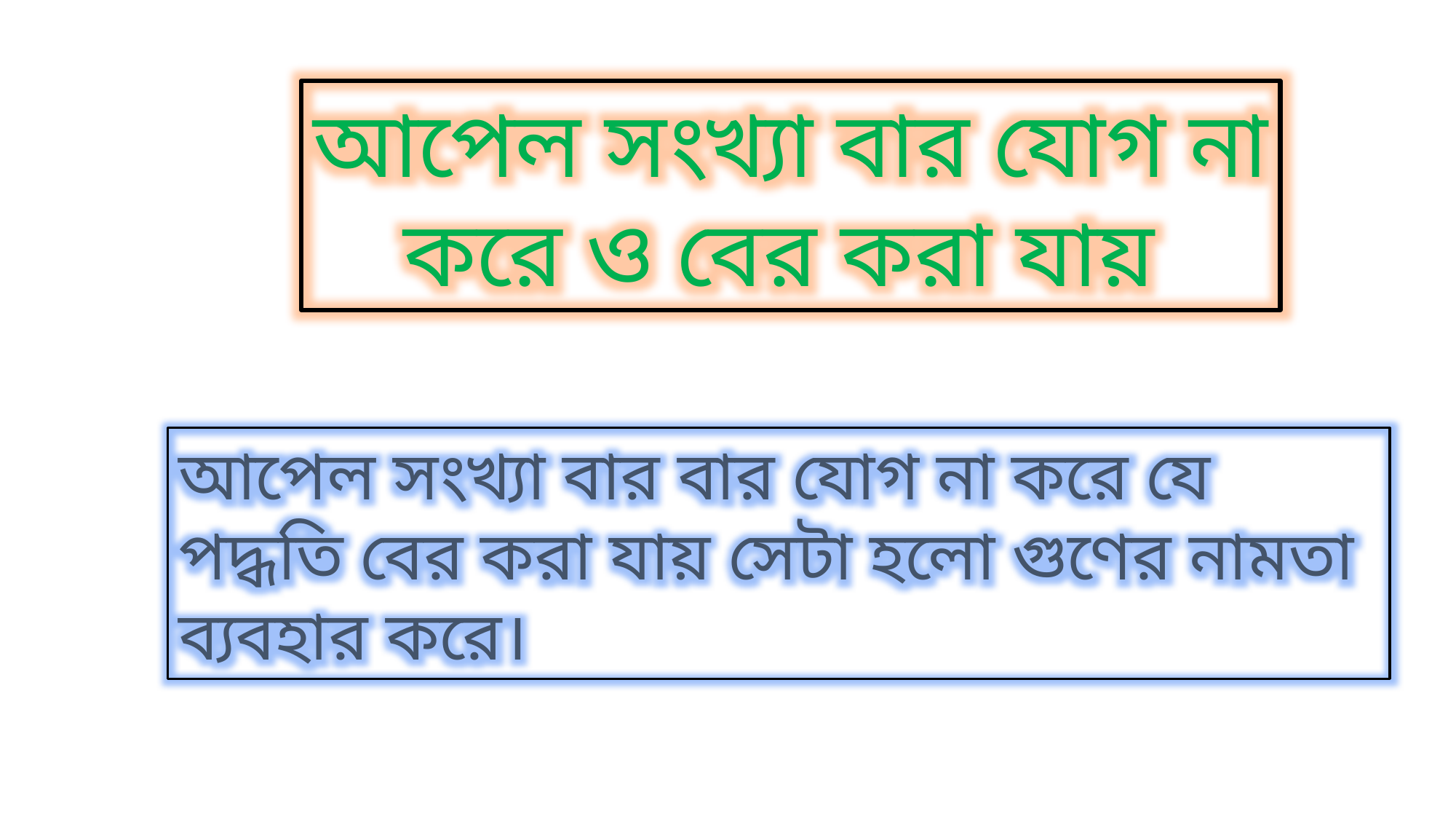

আপেল সংখ্যা বার যোগ না করে ও বের করা যায়
আপেল সংখ্যা বার বার যোগ না করে যে পদ্ধতি বের করা যায় সেটা হলো গুণের নামতা ব্যবহার করে।